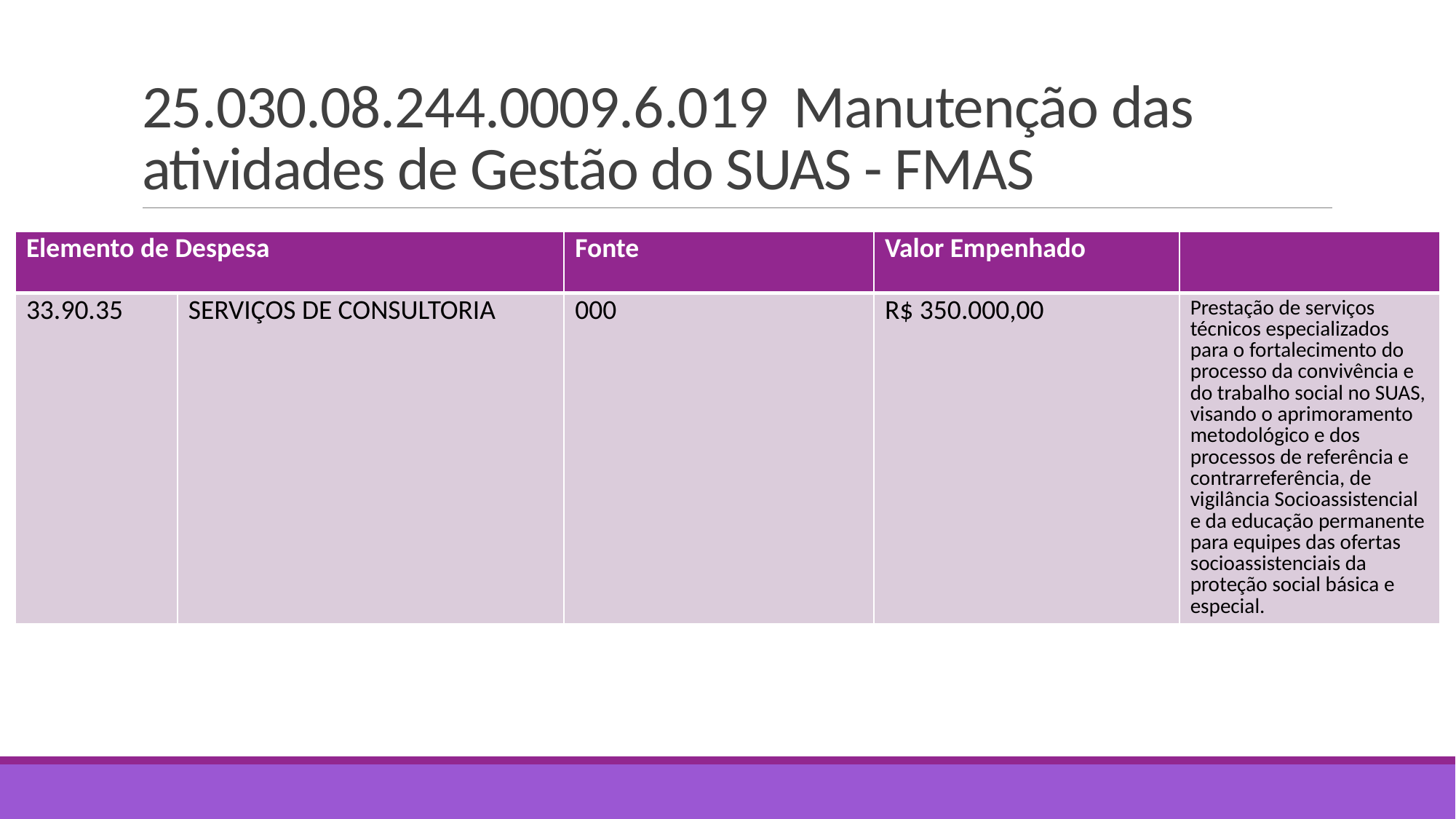

# 25.030.08.244.0009.6.019  Manutenção das atividades de Gestão do SUAS - FMAS
| Elemento de Despesa |  | Fonte | Valor Empenhado |  |
| --- | --- | --- | --- | --- |
| 33.90.35 | SERVIÇOS DE CONSULTORIA | 000 | R$ 350.000,00 | Prestação de serviços técnicos especializados para o fortalecimento do processo da convivência e do trabalho social no SUAS, visando o aprimoramento metodológico e dos processos de referência e contrarreferência, de vigilância Socioassistencial e da educação permanente para equipes das ofertas socioassistenciais da proteção social básica e especial. |